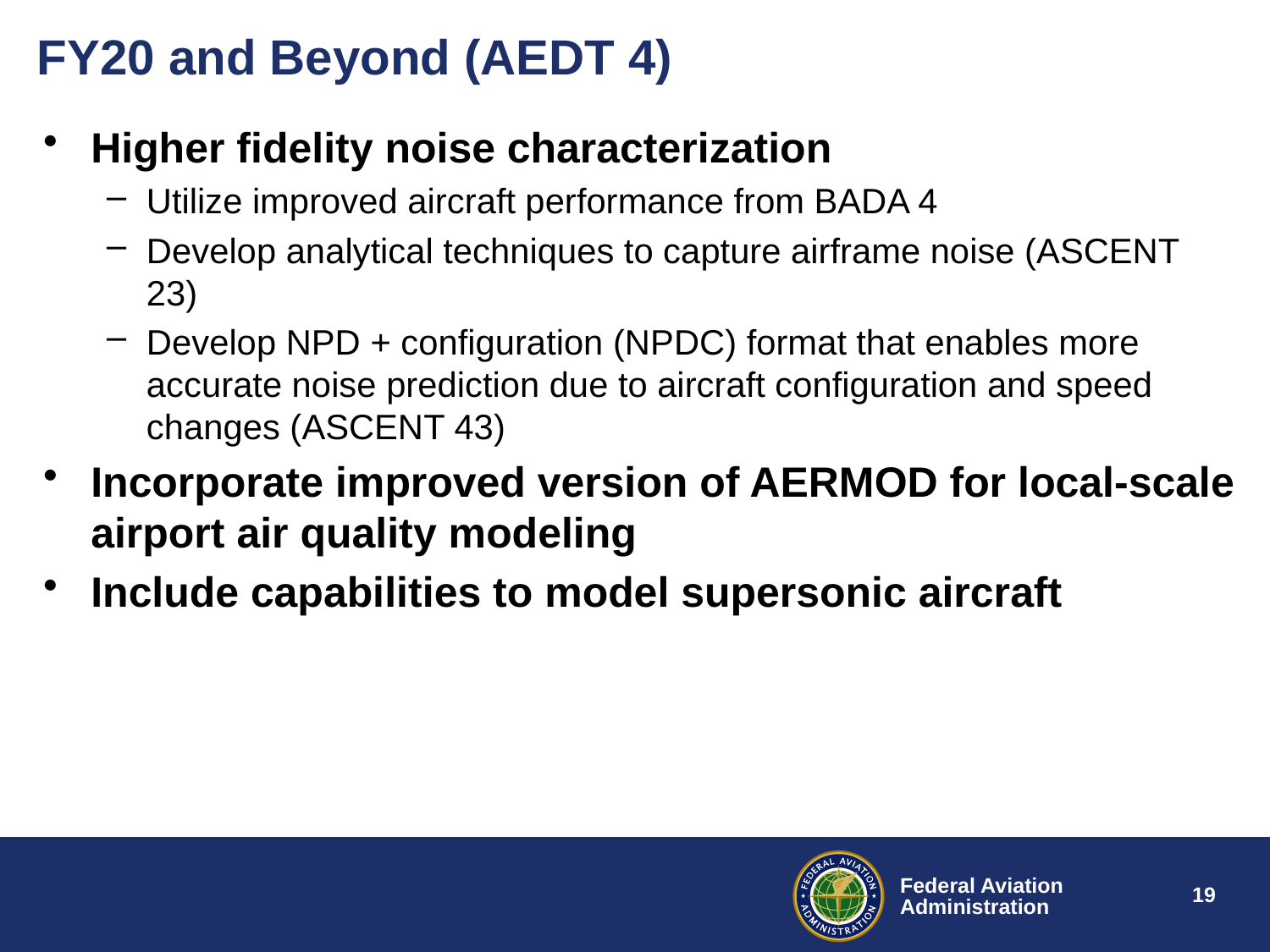

# FY20 and Beyond (AEDT 4)
Higher fidelity noise characterization
Utilize improved aircraft performance from BADA 4
Develop analytical techniques to capture airframe noise (ASCENT 23)
Develop NPD + configuration (NPDC) format that enables more accurate noise prediction due to aircraft configuration and speed changes (ASCENT 43)
Incorporate improved version of AERMOD for local-scale airport air quality modeling
Include capabilities to model supersonic aircraft

19